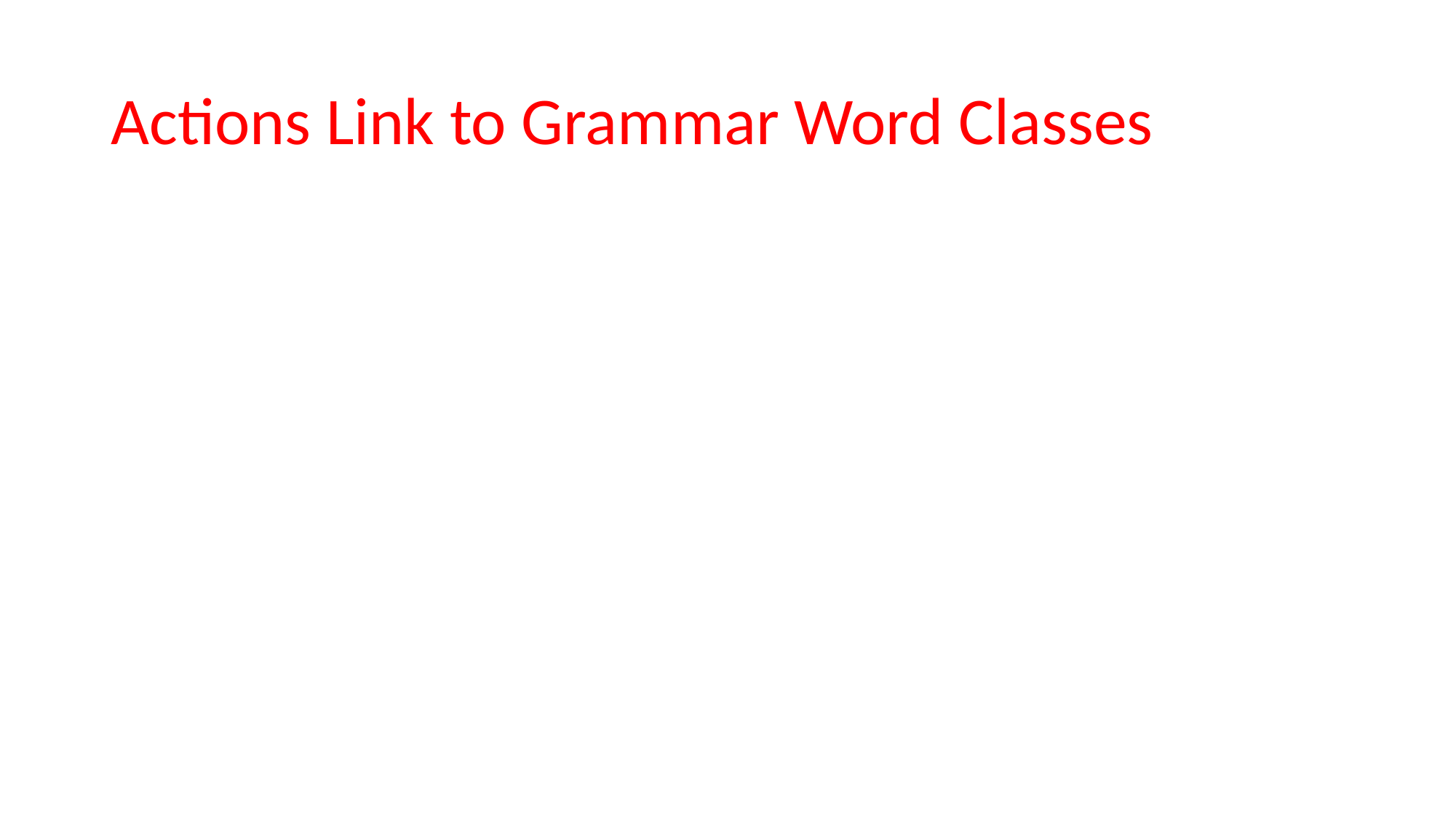

# Actions Link to Grammar Word Classes